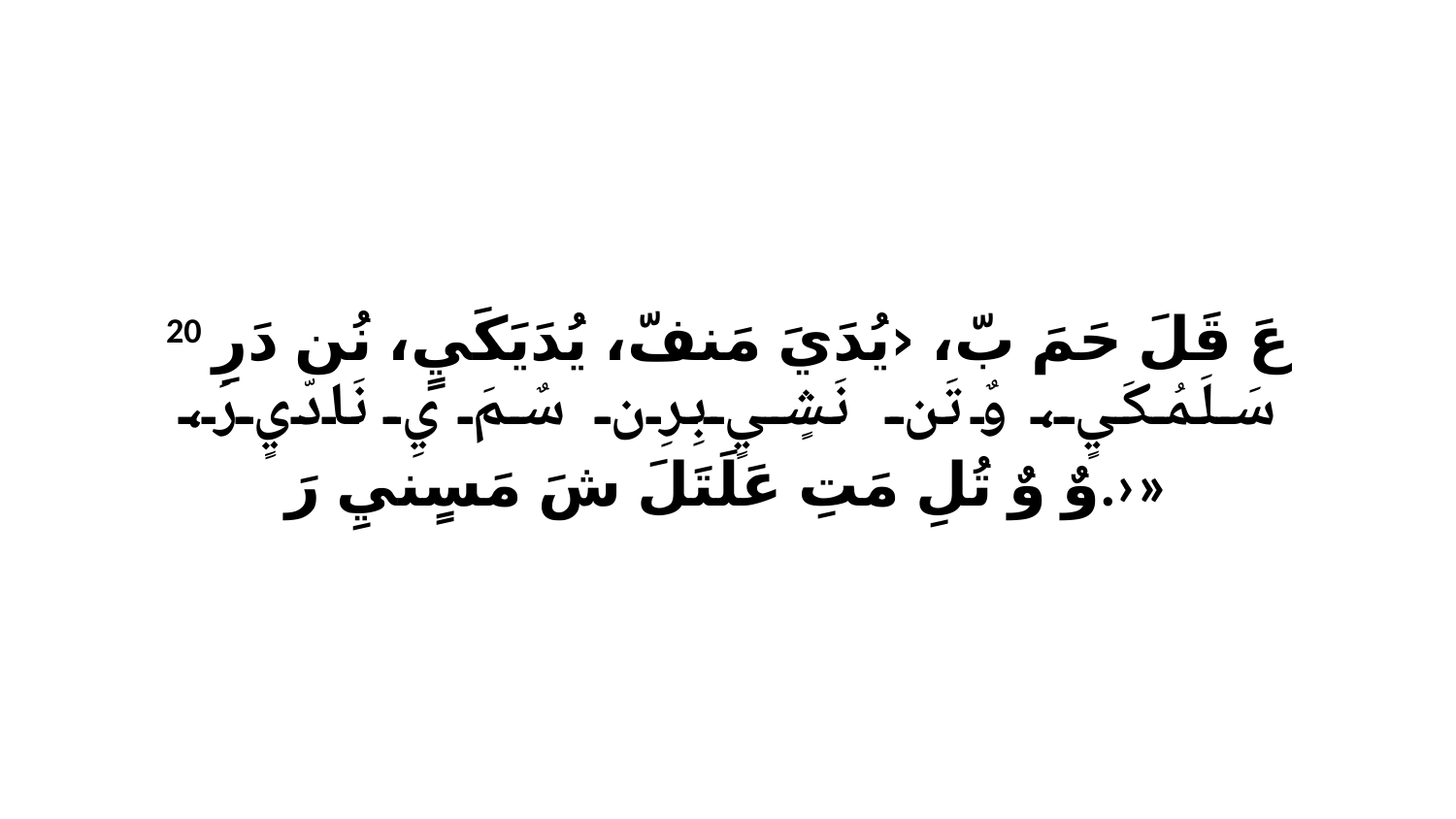

20 عَ قَلَ حَمَ بّ، ‹يُدَيَ مَنفّ، يُدَيَكَيٍ، نُن دَرِ سَلَمُكَيٍ، وٌ تَن نَشٍيٍ بِرِن سٌمَ يِ نَادّيٍ رَ، وٌ وٌ تُلِ مَتِ عَلَتَلَ شَ مَسٍنيِ رَ.›»